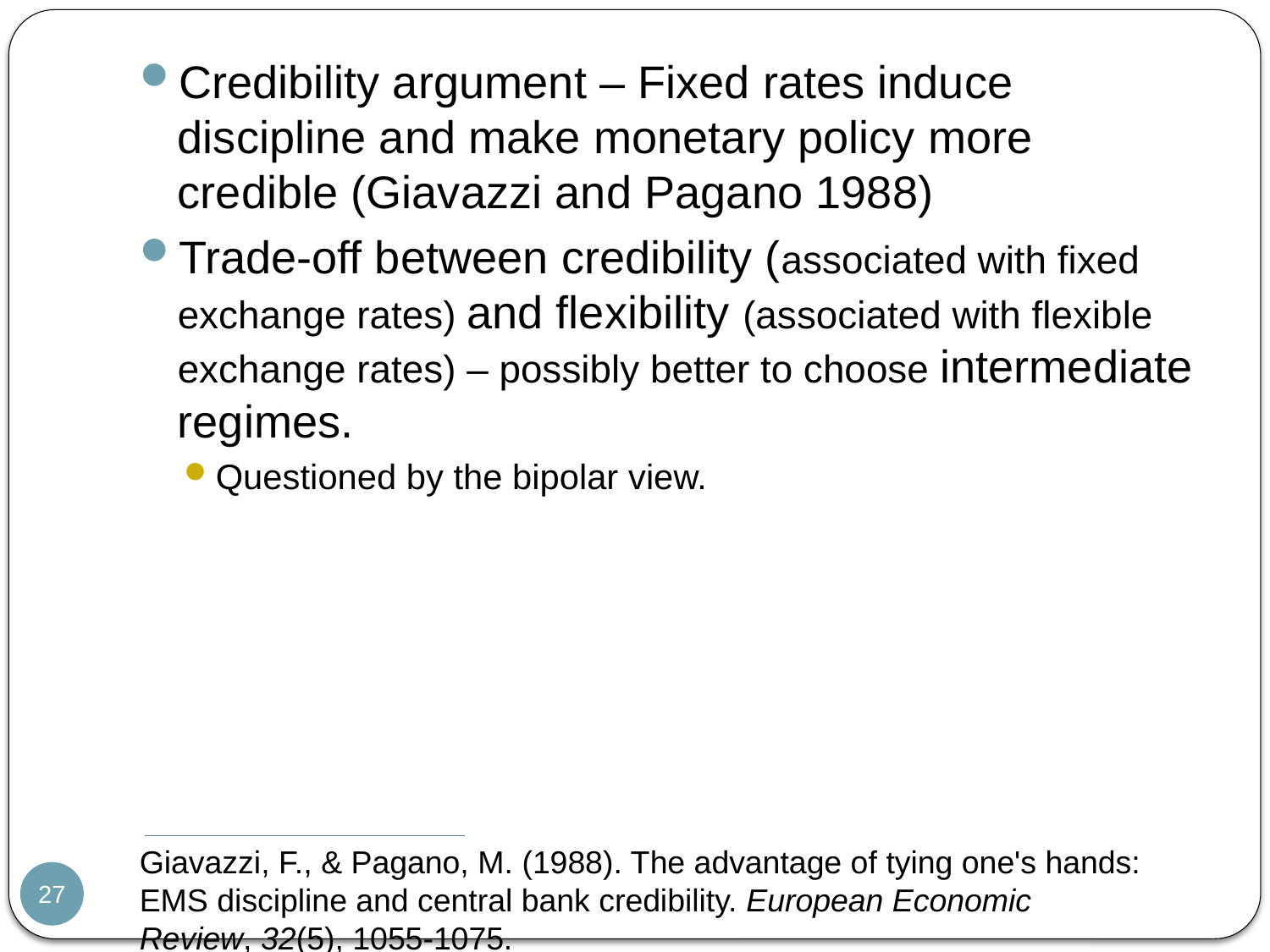

Credibility argument – Fixed rates induce discipline and make monetary policy more credible (Giavazzi and Pagano 1988)
Trade-off between credibility (associated with fixed exchange rates) and flexibility (associated with flexible exchange rates) – possibly better to choose intermediate regimes.
Questioned by the bipolar view.
Giavazzi, F., & Pagano, M. (1988). The advantage of tying one's hands: EMS discipline and central bank credibility. European Economic Review, 32(5), 1055-1075.
27